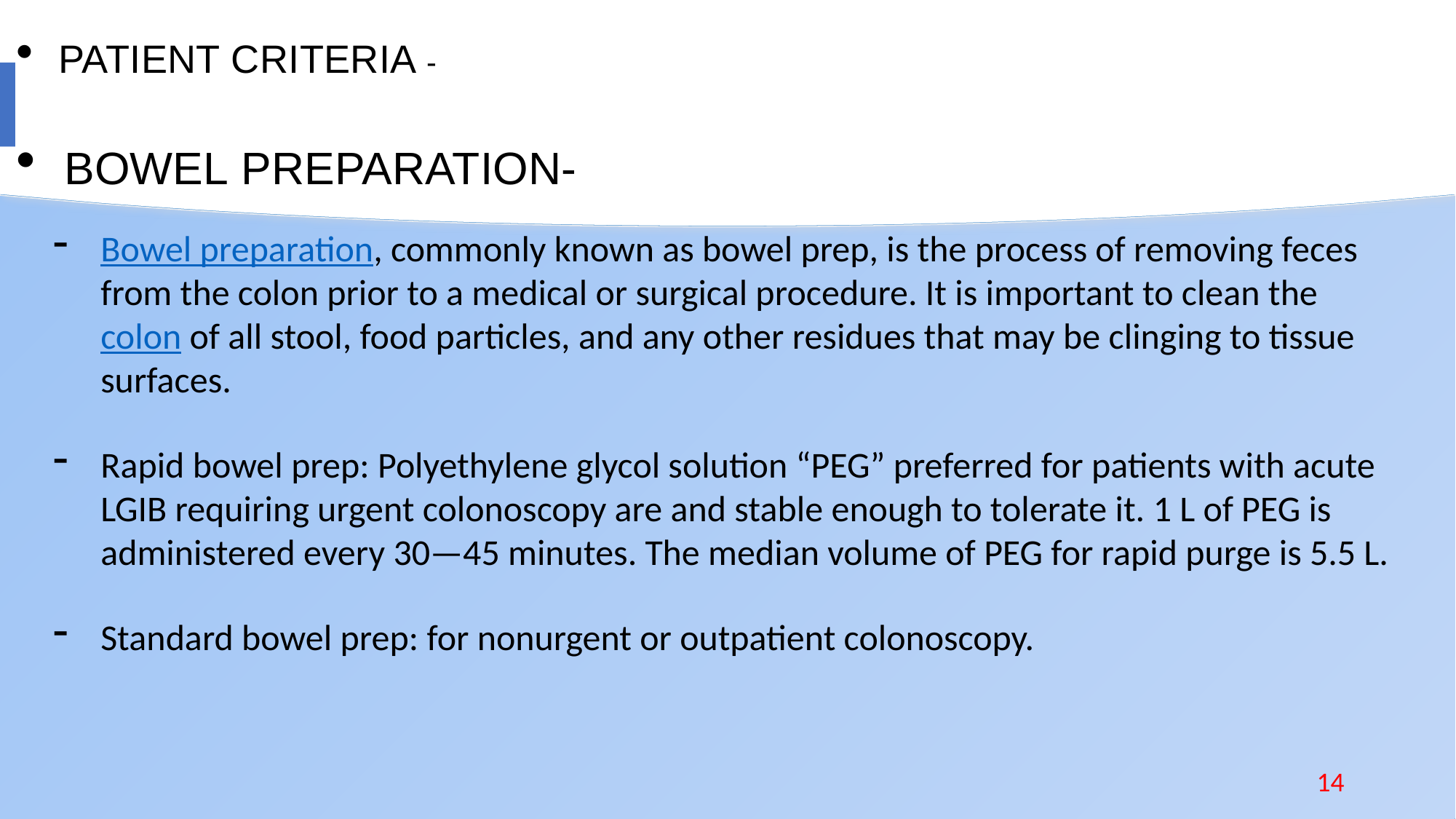

PATIENT CRITERIA - Hemodynamically stable

BOWEL PREPARATION-

Bowel preparation, commonly known as bowel prep, is the process of removing feces from the colon prior to a medical or surgical procedure. It is important to clean the colon of all stool, food particles, and any other residues that may be clinging to tissue surfaces.
Rapid bowel prep: Polyethylene glycol solution “PEG” preferred for patients with acute LGIB requiring urgent colonoscopy are and stable enough to tolerate it. 1 L of PEG is administered every 30—45 minutes. The median volume of PEG for rapid purge is 5.5 L.
Standard bowel prep: for nonurgent or outpatient colonoscopy.
14